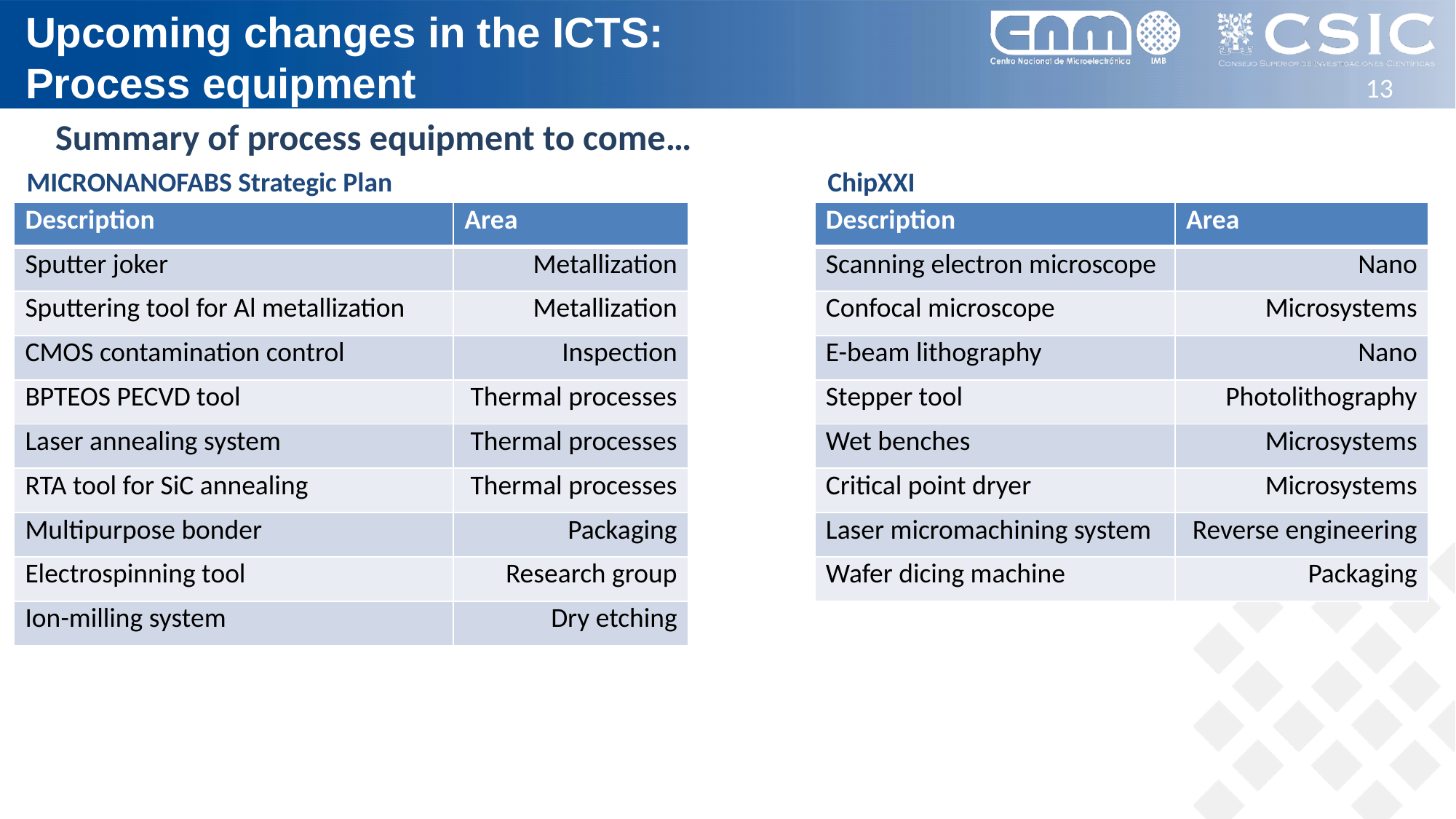

# Upcoming changes in the ICTS: Process equipment
Summary of process equipment to come…
MICRONANOFABS Strategic Plan
ChipXXI
| Description | Area |
| --- | --- |
| Sputter joker | Metallization |
| Sputtering tool for Al metallization | Metallization |
| CMOS contamination control | Inspection |
| BPTEOS PECVD tool | Thermal processes |
| Laser annealing system | Thermal processes |
| RTA tool for SiC annealing | Thermal processes |
| Multipurpose bonder | Packaging |
| Electrospinning tool | Research group |
| Ion-milling system | Dry etching |
| Description | Area |
| --- | --- |
| Scanning electron microscope | Nano |
| Confocal microscope | Microsystems |
| E-beam lithography | Nano |
| Stepper tool | Photolithography |
| Wet benches | Microsystems |
| Critical point dryer | Microsystems |
| Laser micromachining system | Reverse engineering |
| Wafer dicing machine | Packaging |